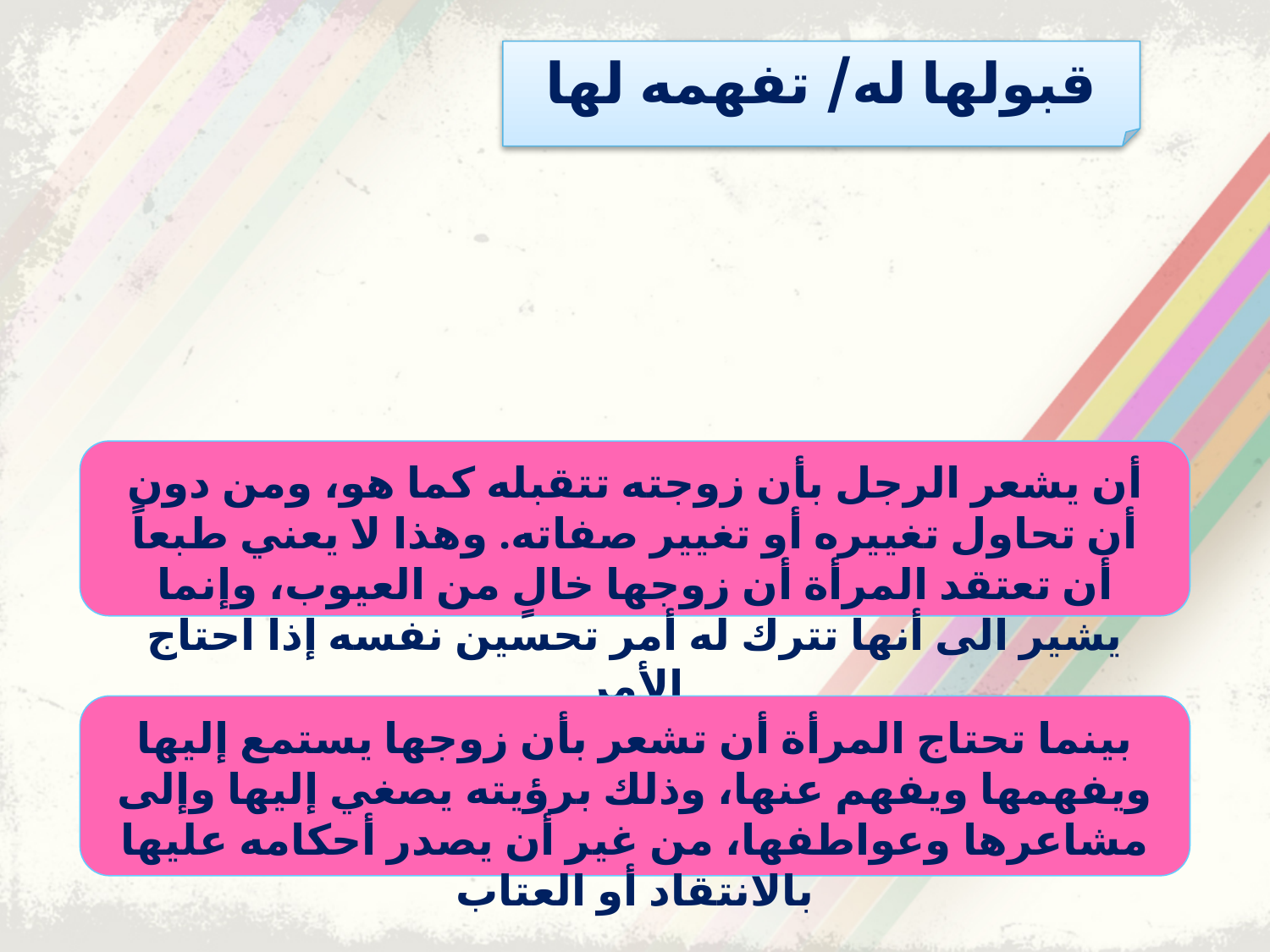

قبولها له/ تفهمه لها
أن يشعر الرجل بأن زوجته تتقبله كما هو، ومن دون أن تحاول تغييره أو تغيير صفاته. وهذا لا يعني طبعاً أن تعتقد المرأة أن زوجها خالٍ من العيوب، وإنما يشير الى أنها تترك له أمر تحسين نفسه إذا احتاج الأمر
بينما تحتاج المرأة أن تشعر بأن زوجها يستمع إليها ويفهمها ويفهم عنها، وذلك برؤيته يصغي إليها وإلى مشاعرها وعواطفها، من غير أن يصدر أحكامه عليها بالانتقاد أو العتاب